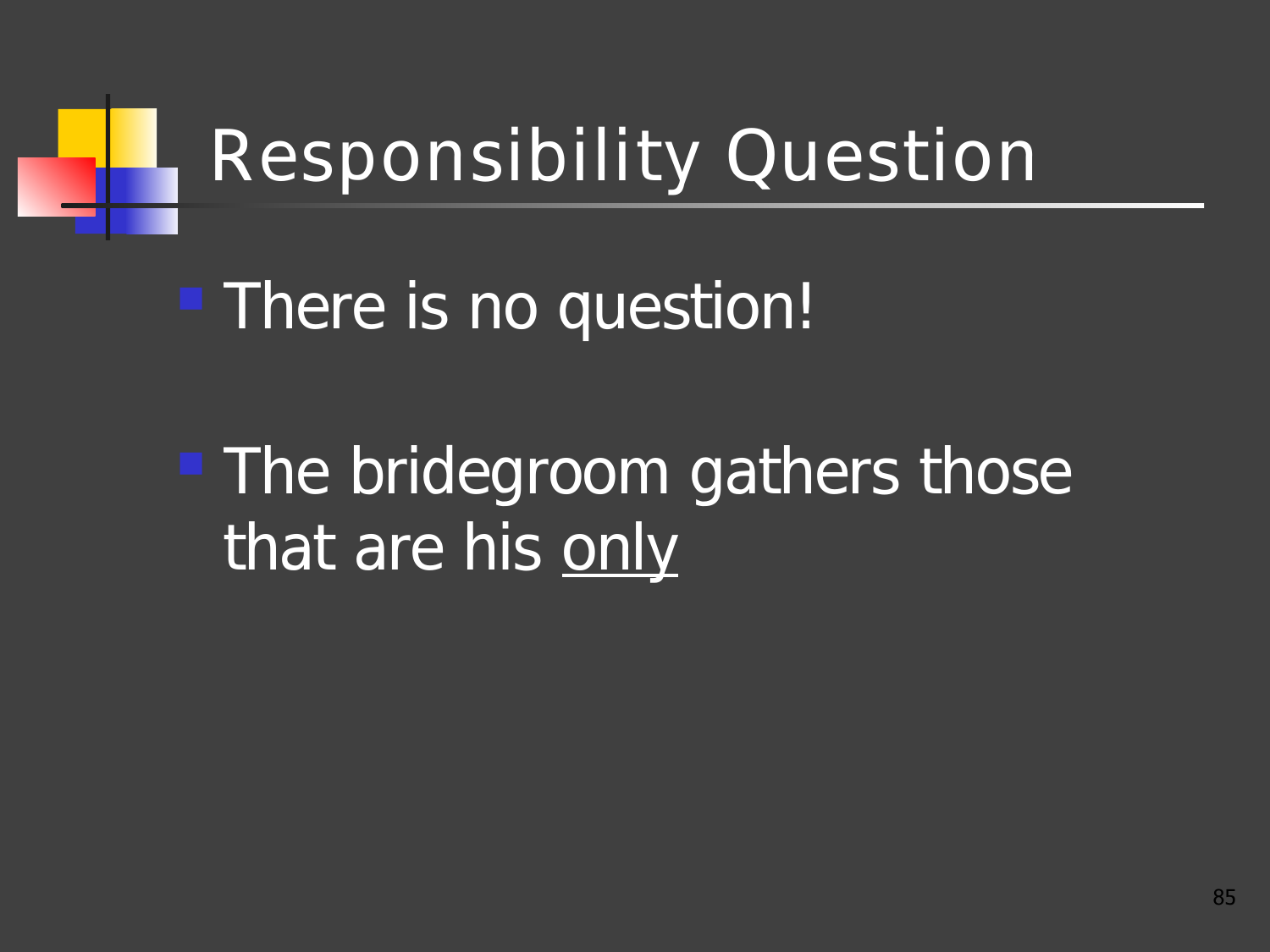

# Responsibility Question
There is no question!
The bridegroom gathers those that are his only